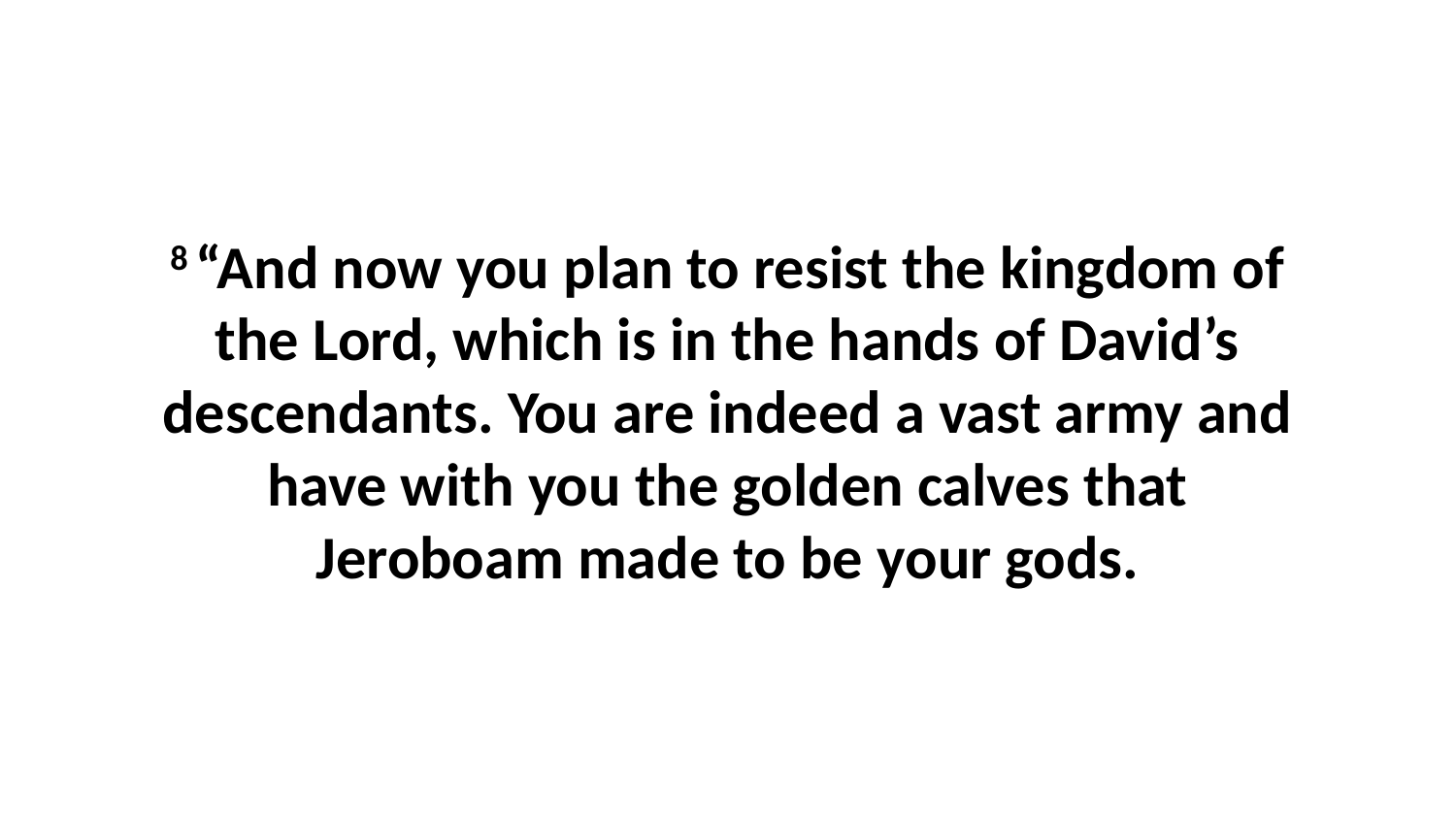

8 “And now you plan to resist the kingdom of the Lord, which is in the hands of David’s descendants. You are indeed a vast army and have with you the golden calves that Jeroboam made to be your gods.